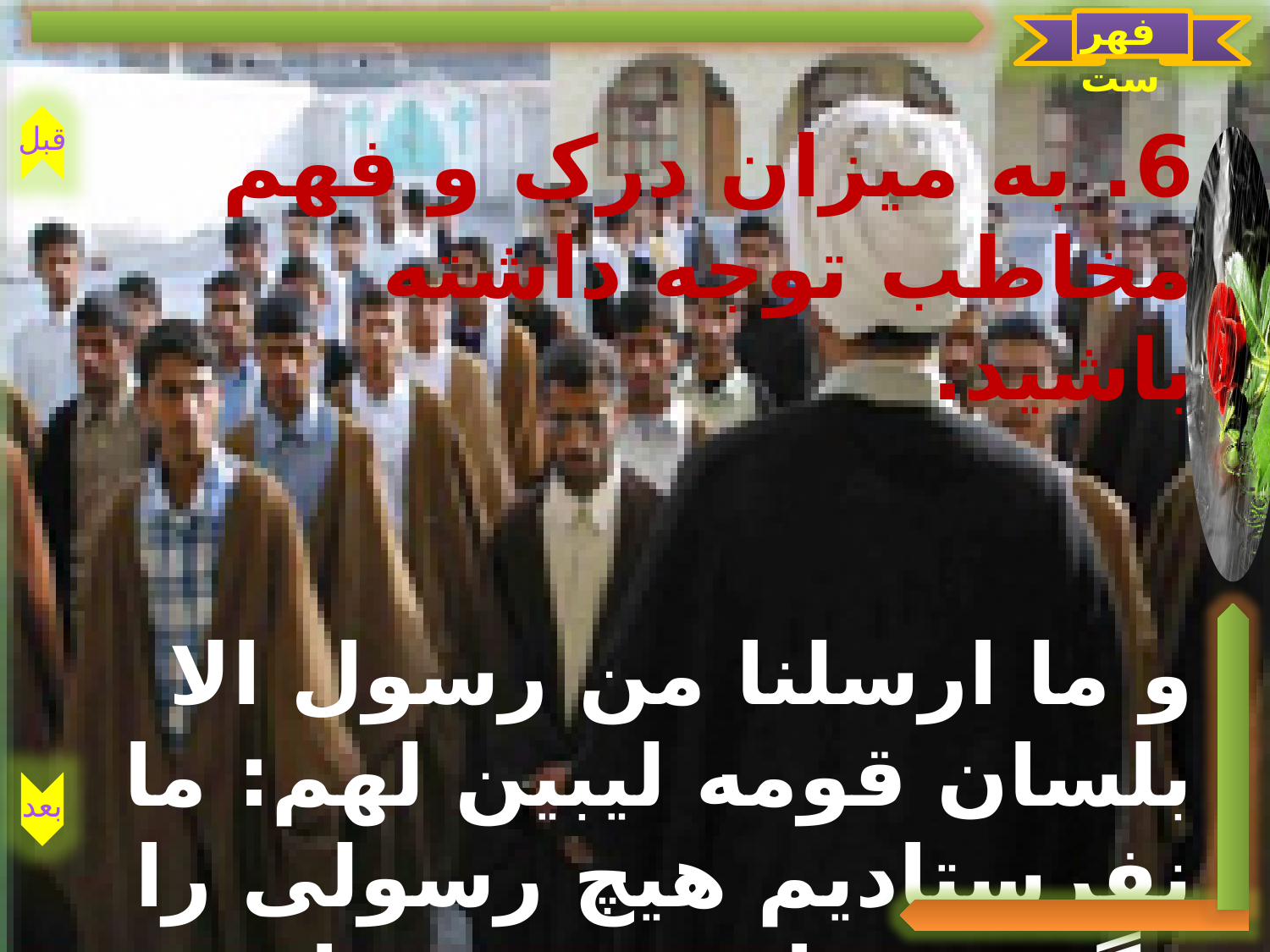

فهرست

قبل
بعد
6. به میزان درک و فهم مخاطب توجه داشته باشید.

و ما ارسلنا من رسول الا بلسان قومه لیبین لهم: ما نفرستادیم هیچ رسولی را مگر به زبان قومش تا برای ایشان حقایق را بیان کند. ابراهیم 4